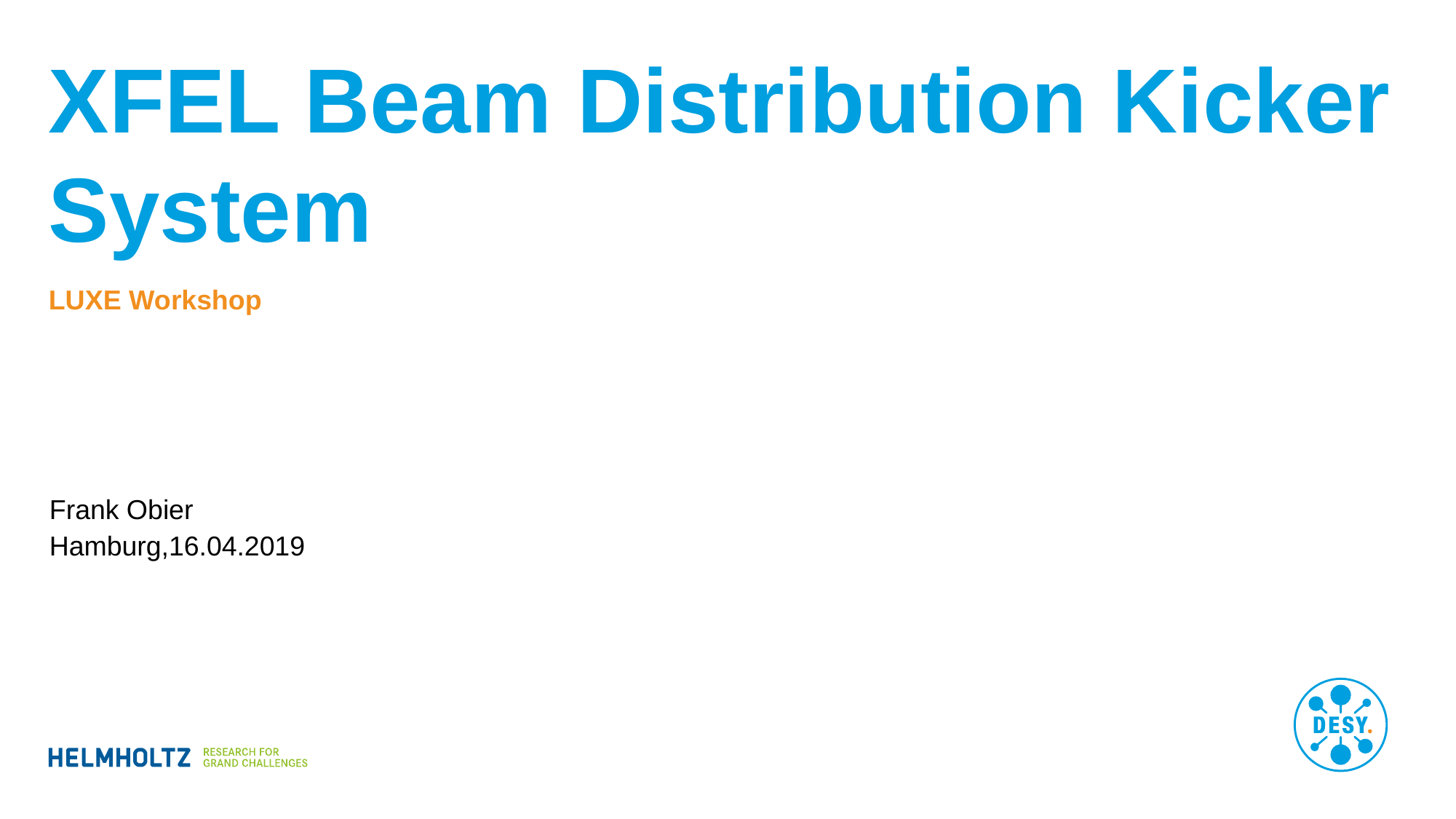

# XFEL Beam Distribution Kicker System
LUXE Workshop
Frank Obier
Hamburg,16.04.2019